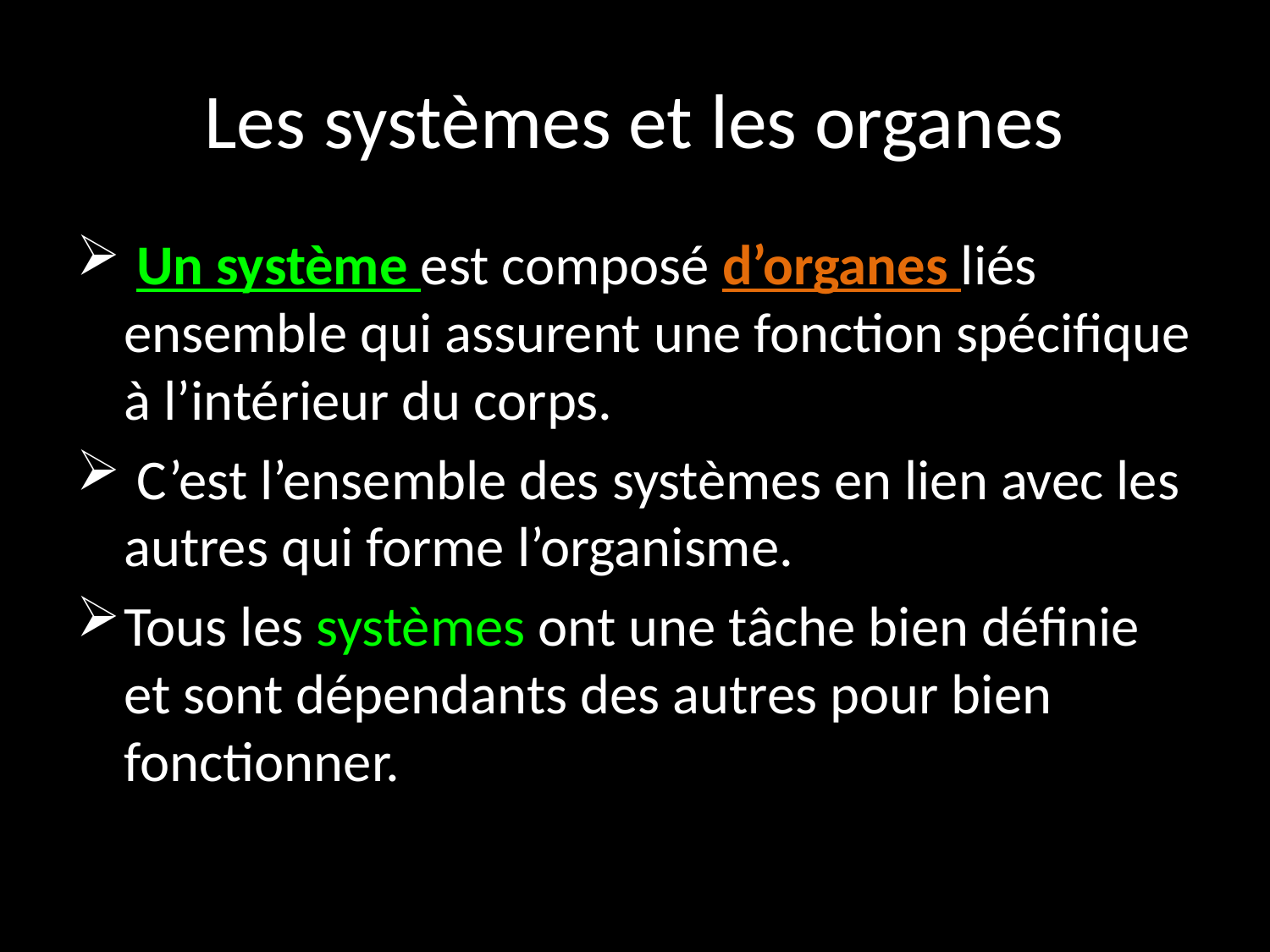

# Les systèmes et les organes
 Un système est composé d’organes liés ensemble qui assurent une fonction spécifique à l’intérieur du corps.
 C’est l’ensemble des systèmes en lien avec les autres qui forme l’organisme.
Tous les systèmes ont une tâche bien définie et sont dépendants des autres pour bien fonctionner.